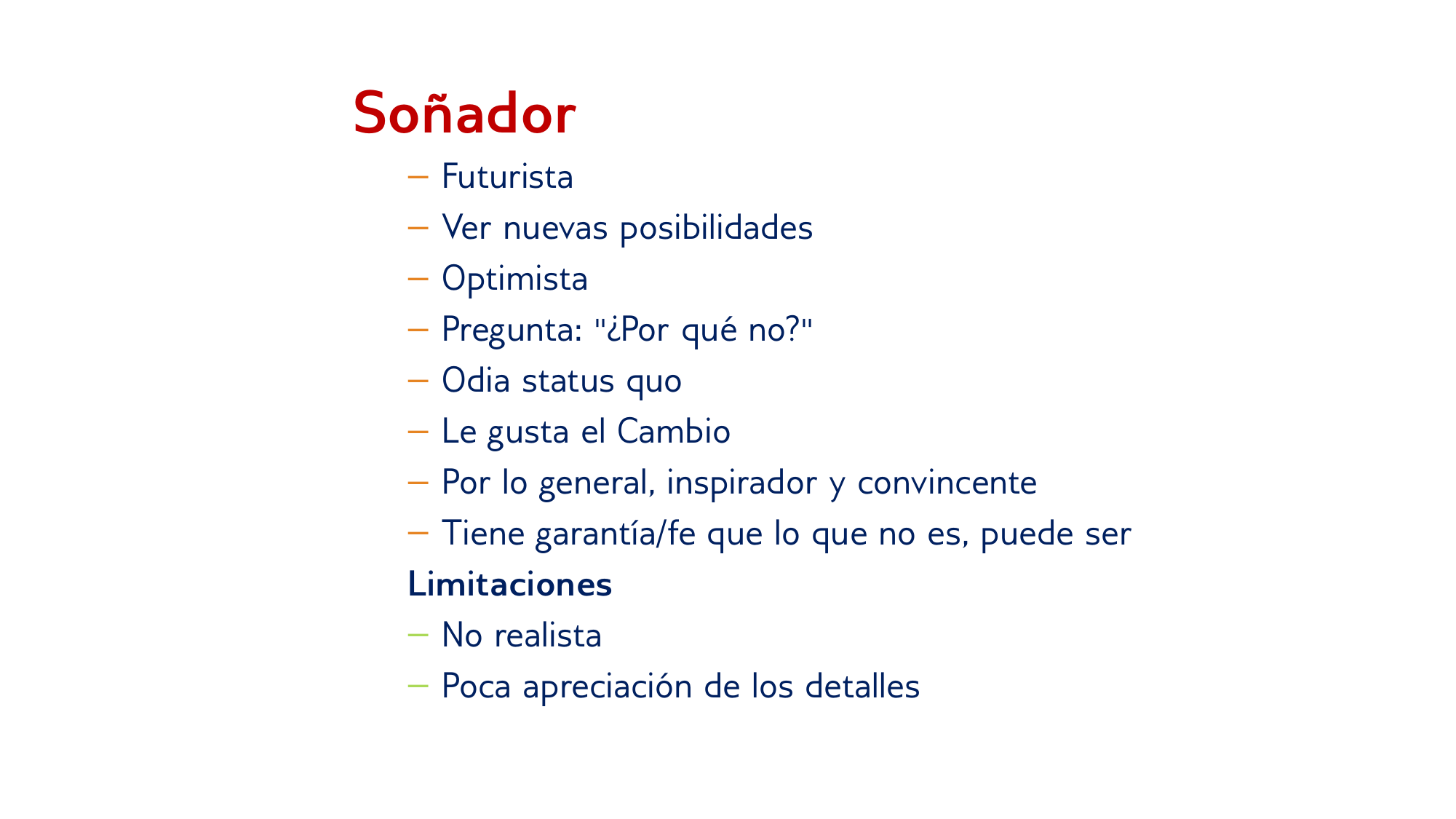

Soñador
Futurista
Ver nuevas posibilidades
Optimista
Pregunta: "¿Por qué no?"
Odia status quo
Le gusta el Cambio
Por lo general, inspirador y convincente
Tiene garantía/fe que lo que no es, puede ser
Limitaciones
No realista
Poca apreciación de los detalles